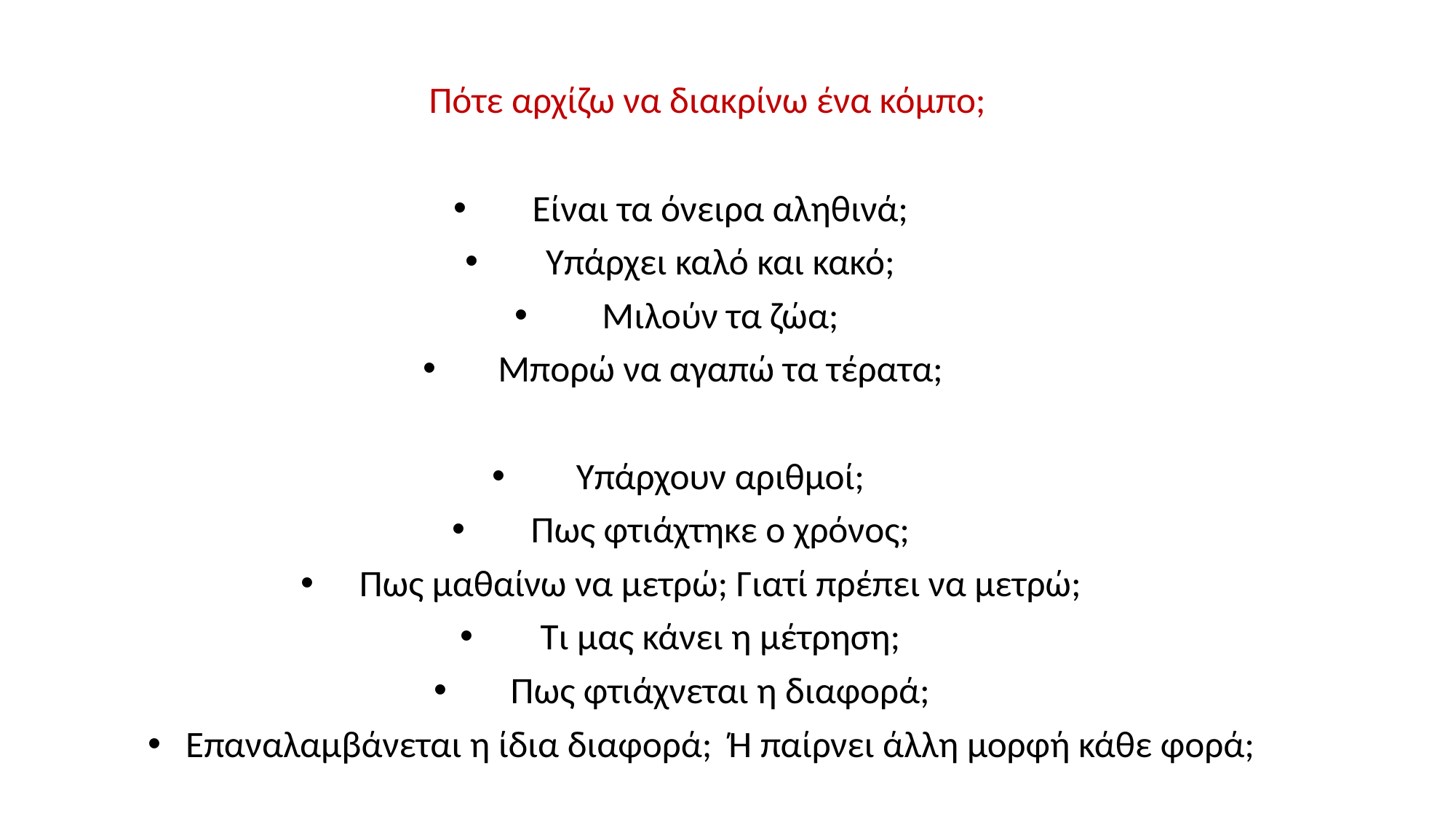

Πότε αρχίζω να διακρίνω ένα κόμπο;
Είναι τα όνειρα αληθινά;
Υπάρχει καλό και κακό;
Μιλούν τα ζώα;
Μπορώ να αγαπώ τα τέρατα;

Υπάρχουν αριθμοί;
Πως φτιάχτηκε ο χρόνος;
Πως μαθαίνω να μετρώ; Γιατί πρέπει να μετρώ;
Τι μας κάνει η μέτρηση;
Πως φτιάχνεται η διαφορά;
Επαναλαμβάνεται η ίδια διαφορά;  Ή παίρνει άλλη μορφή κάθε φορά;